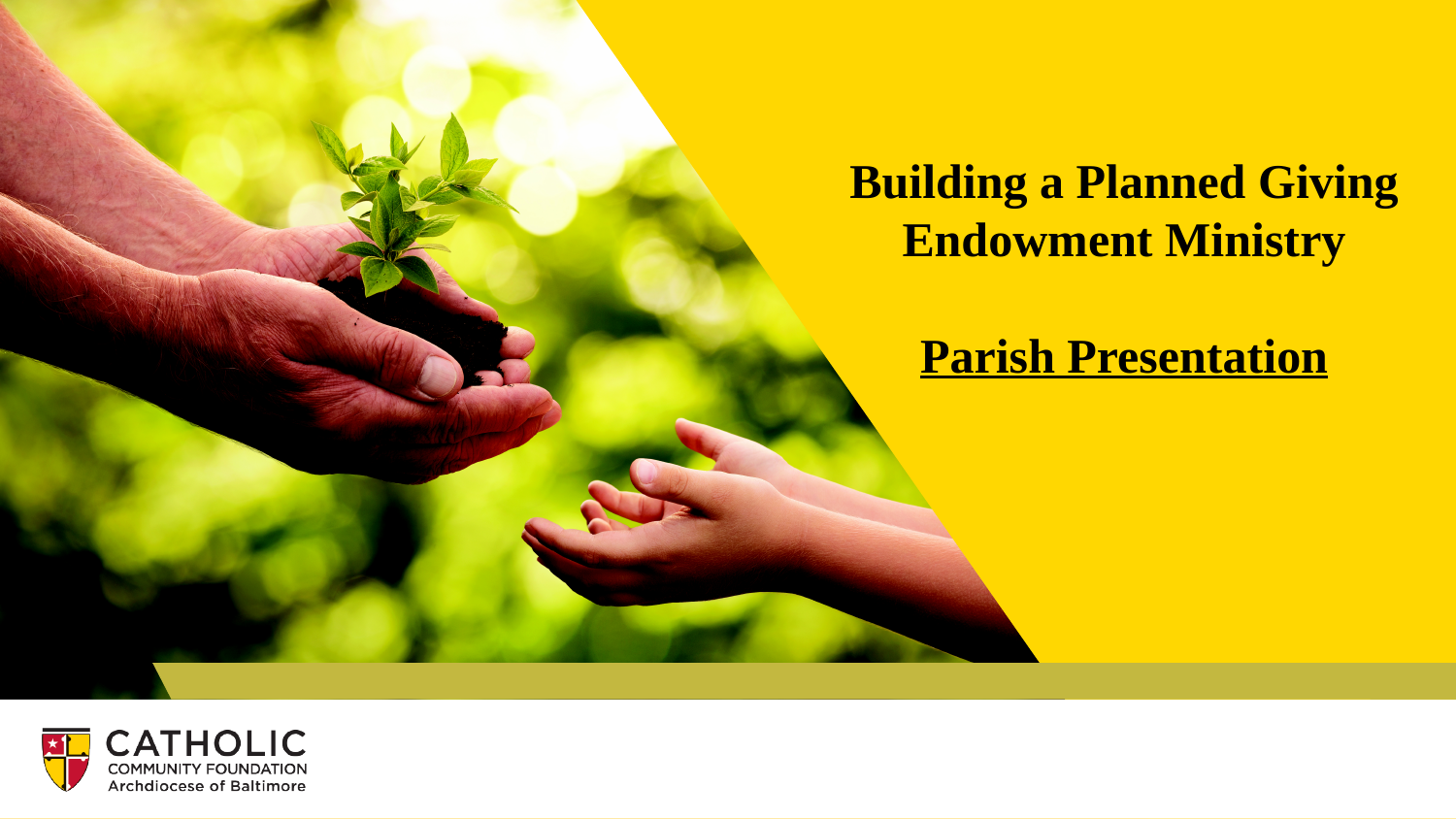

Building a Planned Giving Endowment Ministry

Parish Presentation